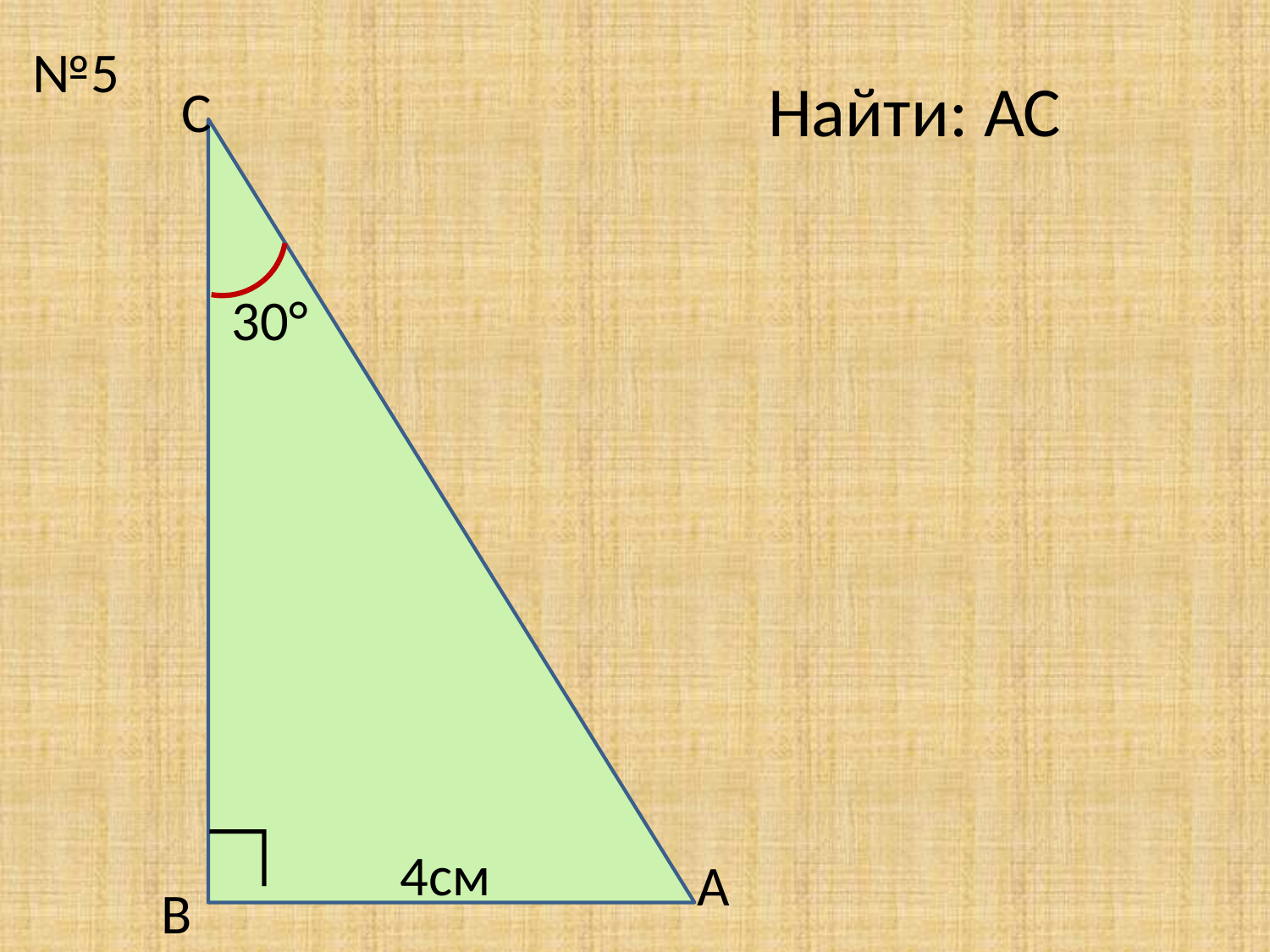

№5
Найти: АС
С

30°
∟
4cм
А
В